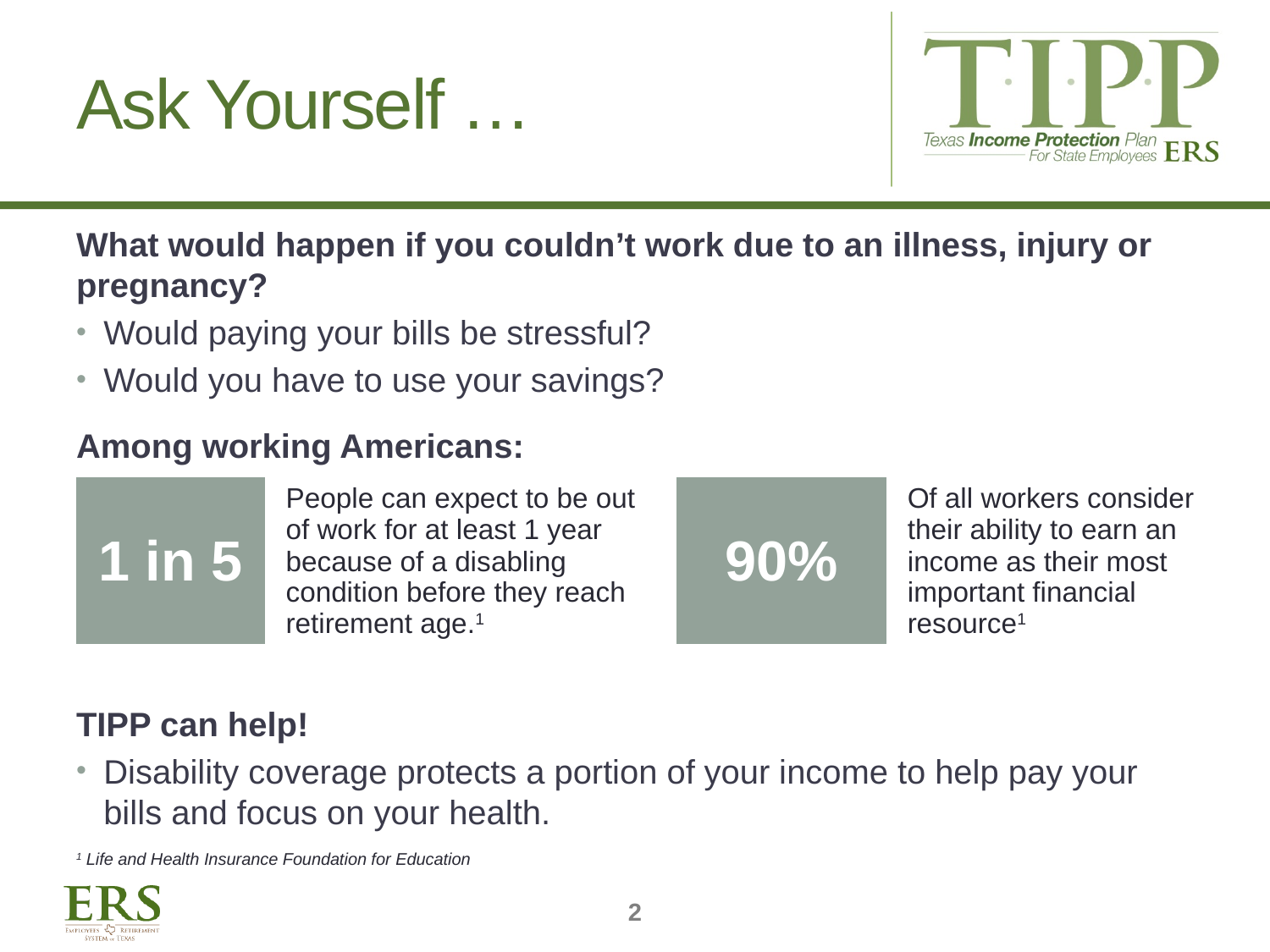

# Ask Yourself …
What would happen if you couldn’t work due to an illness, injury or pregnancy?
Would paying your bills be stressful?
Would you have to use your savings?
Among working Americans:

TIPP can help!
Disability coverage protects a portion of your income to help pay your bills and focus on your health.

1 Life and Health Insurance Foundation for Education

| 1 in 5 | People can expect to be out of work for at least 1 year because of a disabling condition before they reach retirement age.1 | 90% | Of all workers consider their ability to earn an income as their most important financial resource1 |
| --- | --- | --- | --- |
2